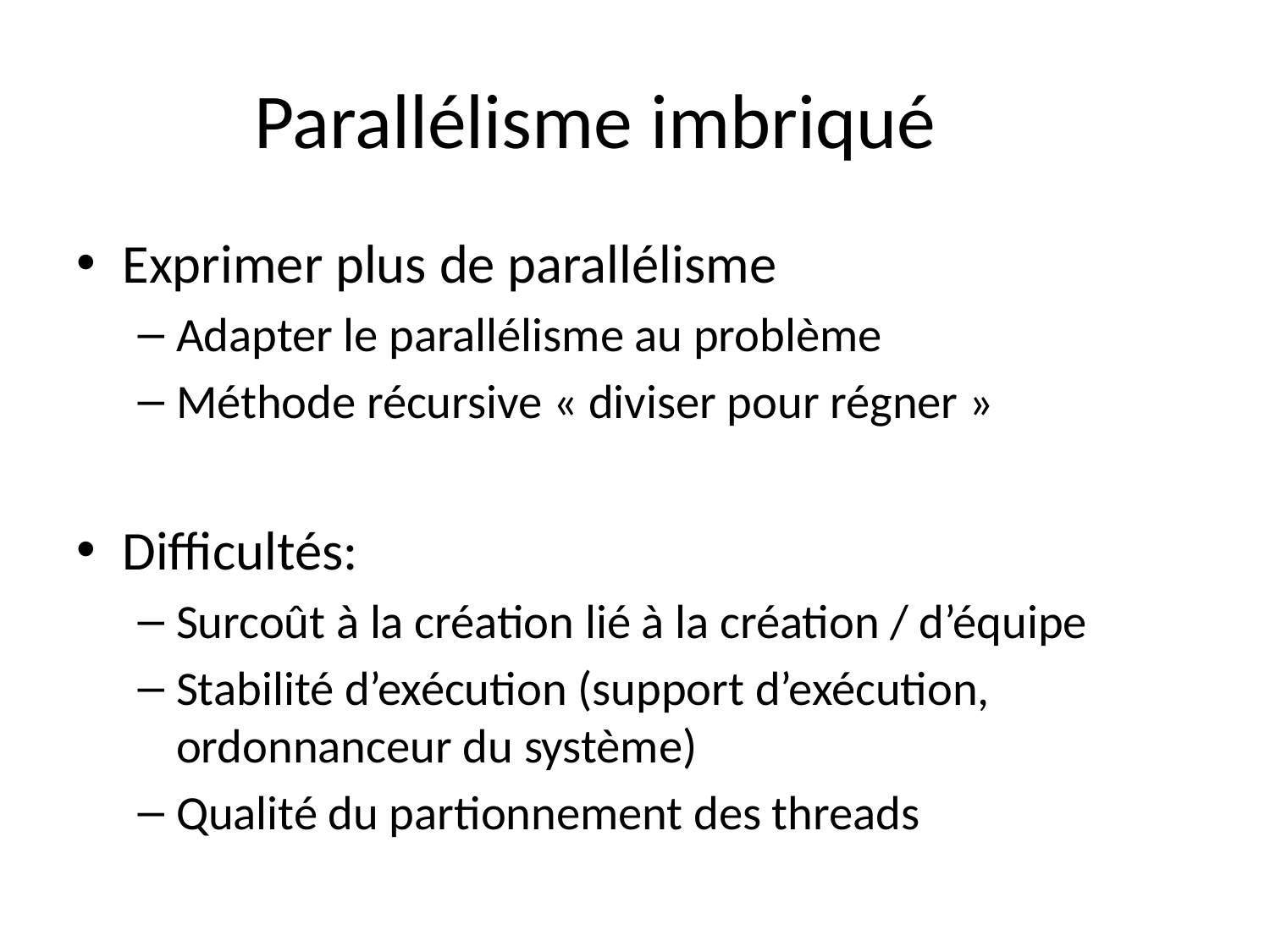

# Parallélisme imbriqué
Exprimer plus de parallélisme
Adapter le parallélisme au problème
Méthode récursive « diviser pour régner »

Difficultés:
Surcoût à la création lié à la création / d’équipe
Stabilité d’exécution (support d’exécution, ordonnanceur du système)
Qualité du partionnement des threads